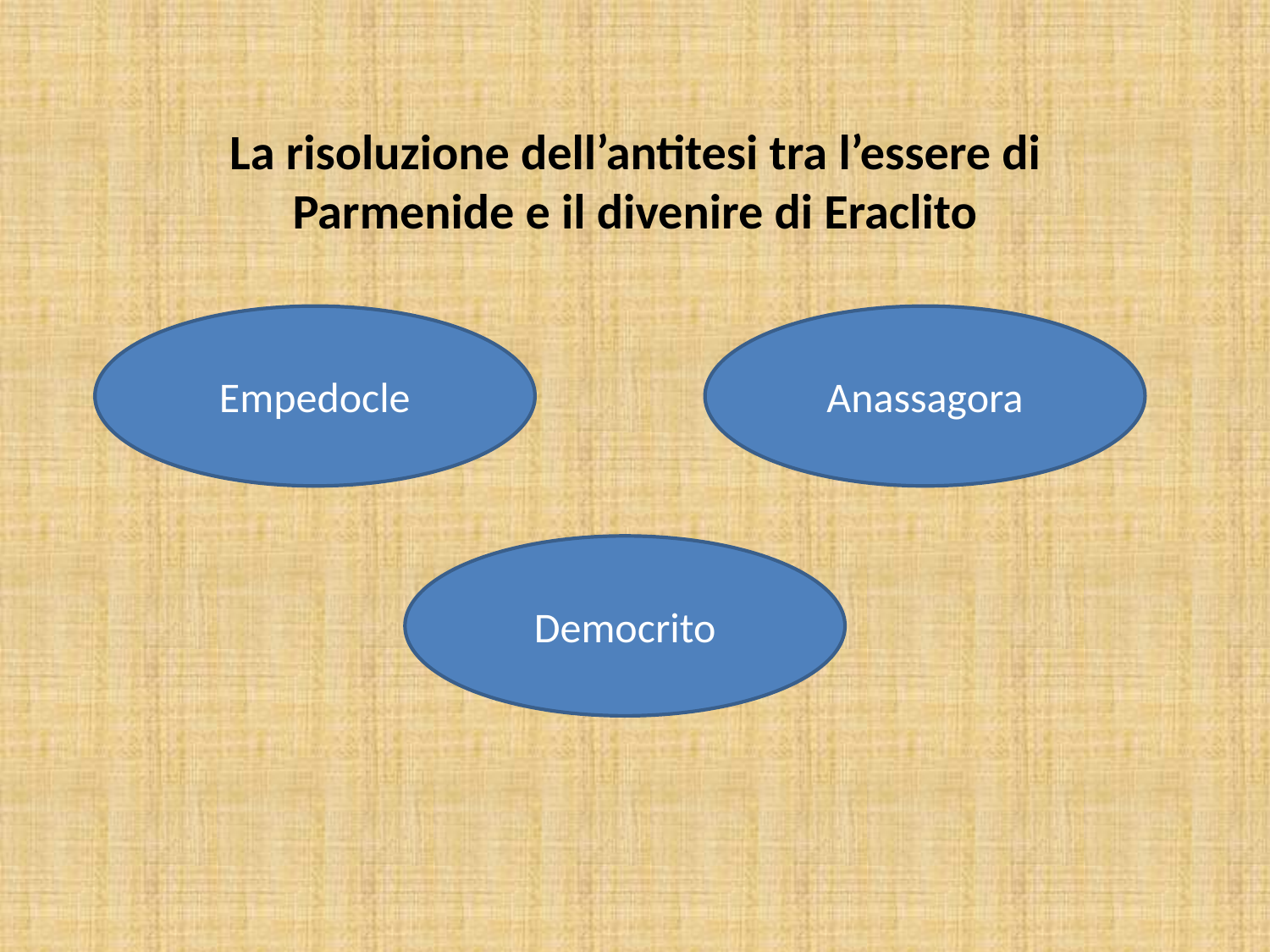

La risoluzione dell’antitesi tra l’essere di Parmenide e il divenire di Eraclito
Empedocle
Anassagora
Democrito